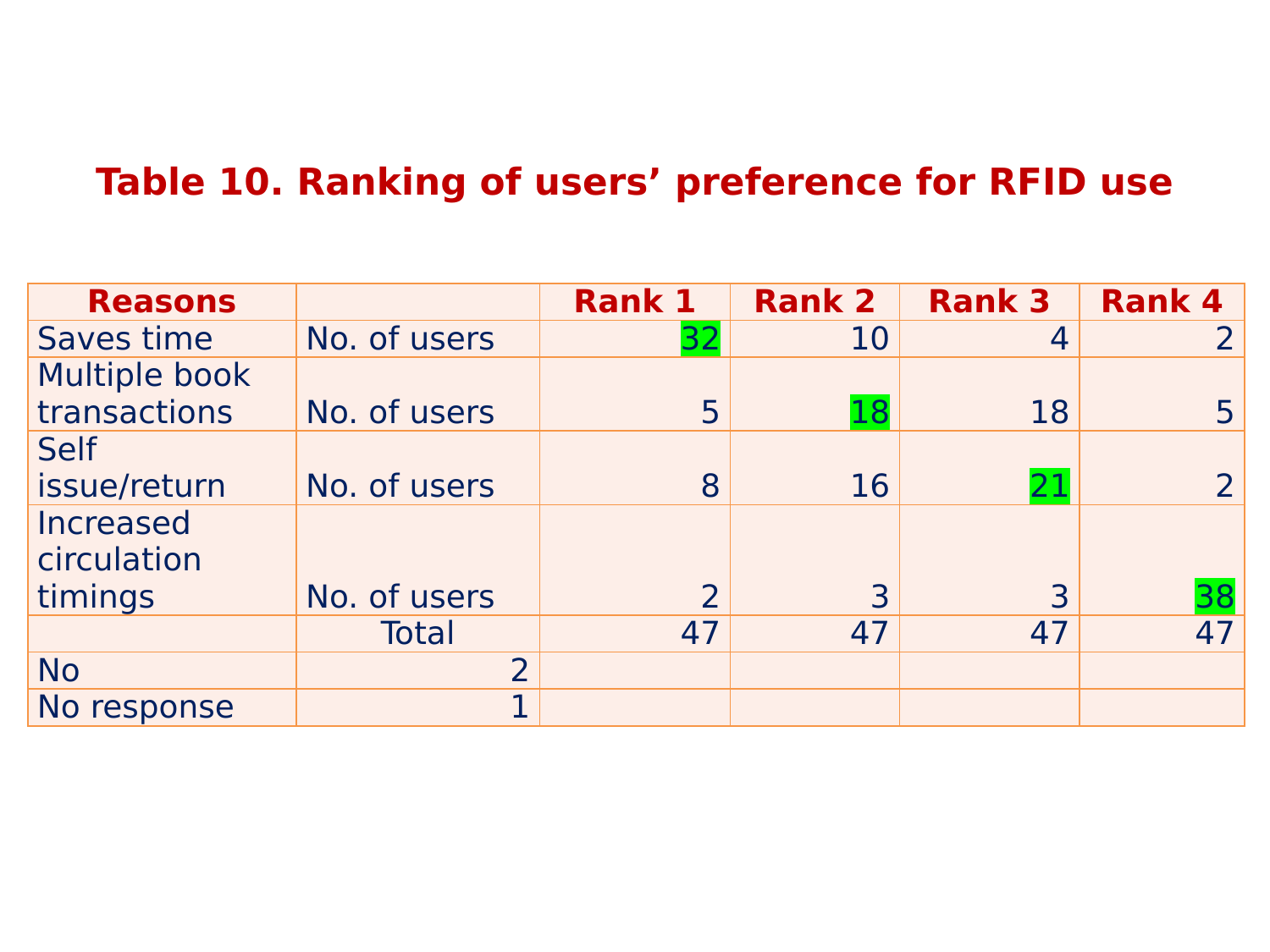

Table 10. Ranking of users’ preference for RFID use

| Reasons |  | Rank 1 | Rank 2 | Rank 3 | Rank 4 |
| --- | --- | --- | --- | --- | --- |
| Saves time | No. of users | 32 | 10 | 4 | 2 |
| Multiple book transactions | No. of users | 5 | 18 | 18 | 5 |
| Self issue/return | No. of users | 8 | 16 | 21 | 2 |
| Increased circulation timings | No. of users | 2 | 3 | 3 | 38 |
|  | Total | 47 | 47 | 47 | 47 |
| No | 2 |  |  |  |  |
| No response | 1 |  |  |  |  |